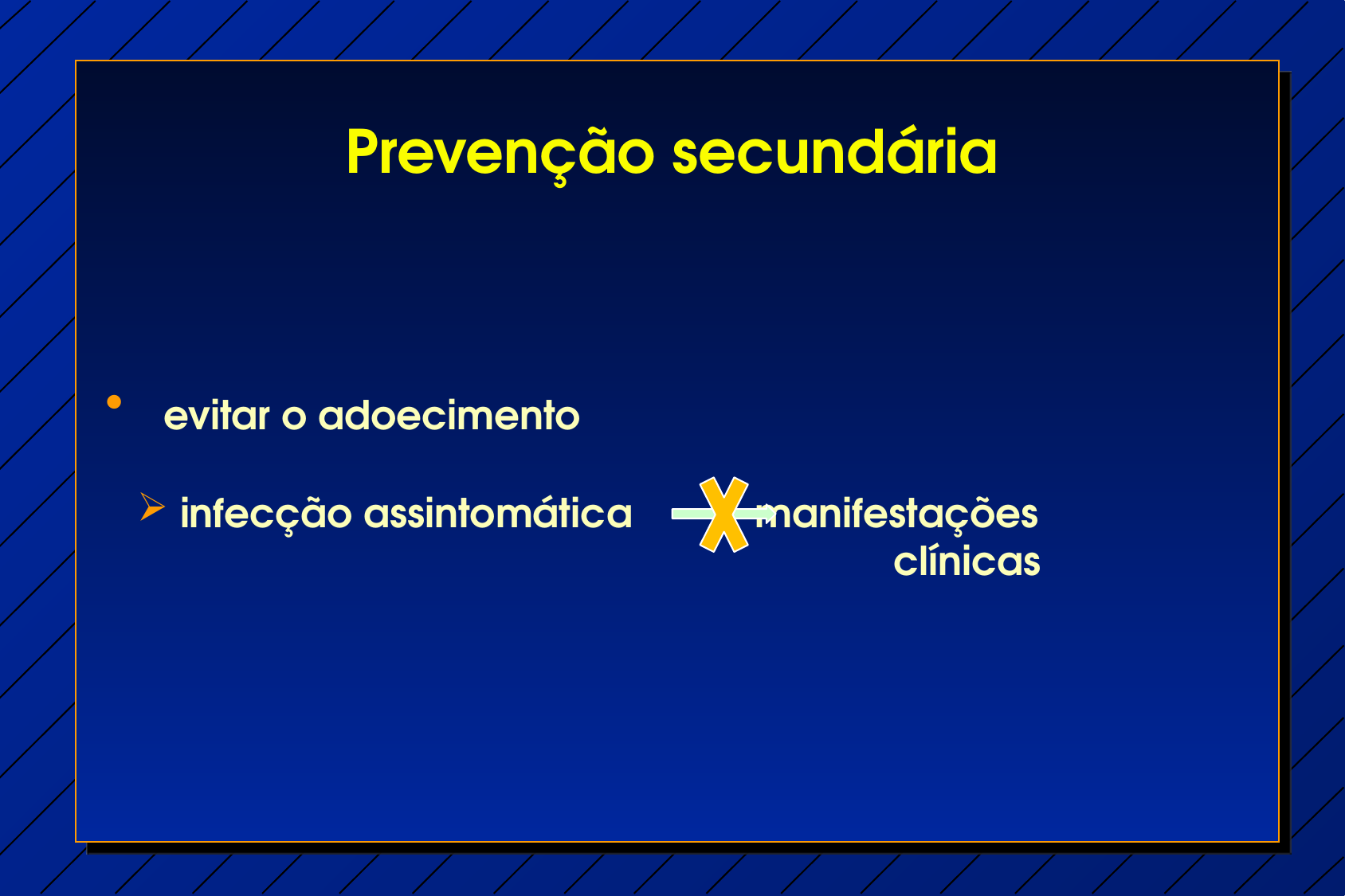

Prevenção secundária

  evitar o adoecimento

 infecção assintomática           manifestações  							 clínicas